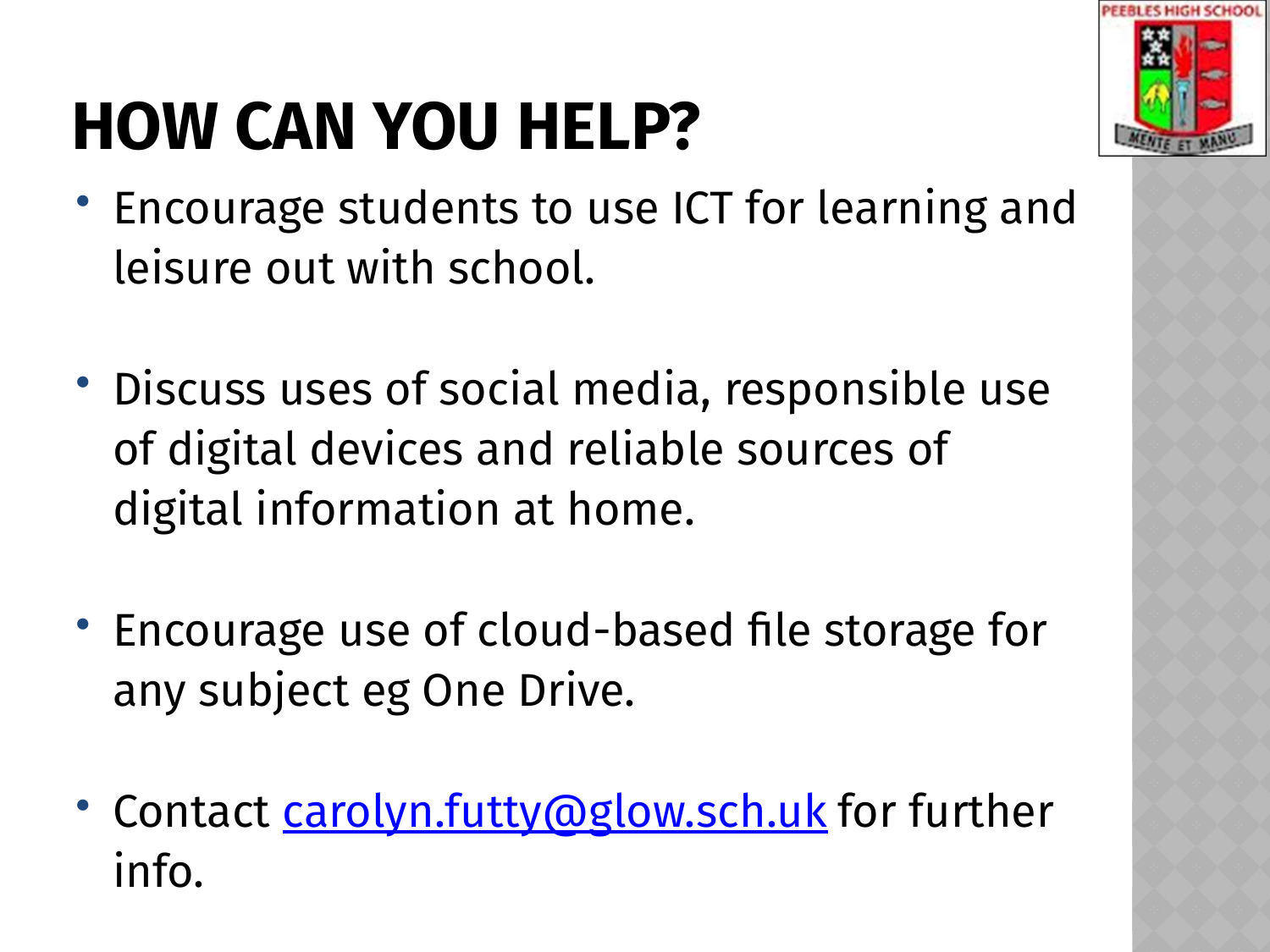

# How can you help?
Encourage students to use ICT for learning and leisure out with school.

Discuss uses of social media, responsible use of digital devices and reliable sources of digital information at home.

Encourage use of cloud-based file storage for any subject eg One Drive.

Contact carolyn.futty@glow.sch.uk for further info.